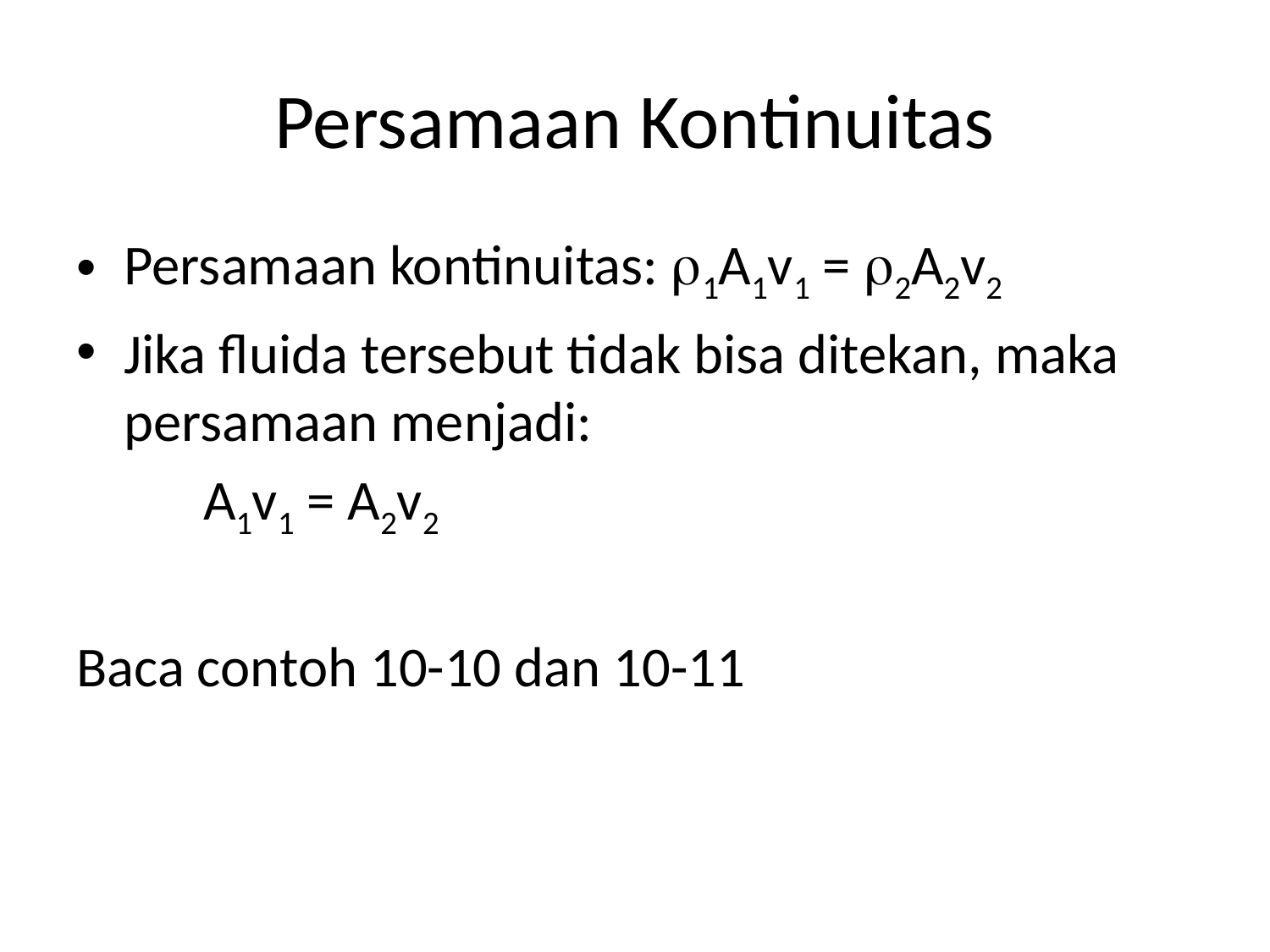

# Persamaan Kontinuitas
Persamaan kontinuitas: ρ1A1v1 = ρ2A2v2
Jika fluida tersebut tidak bisa ditekan, maka persamaan menjadi:
	A1v1 = A2v2

Baca contoh 10-10 dan 10-11